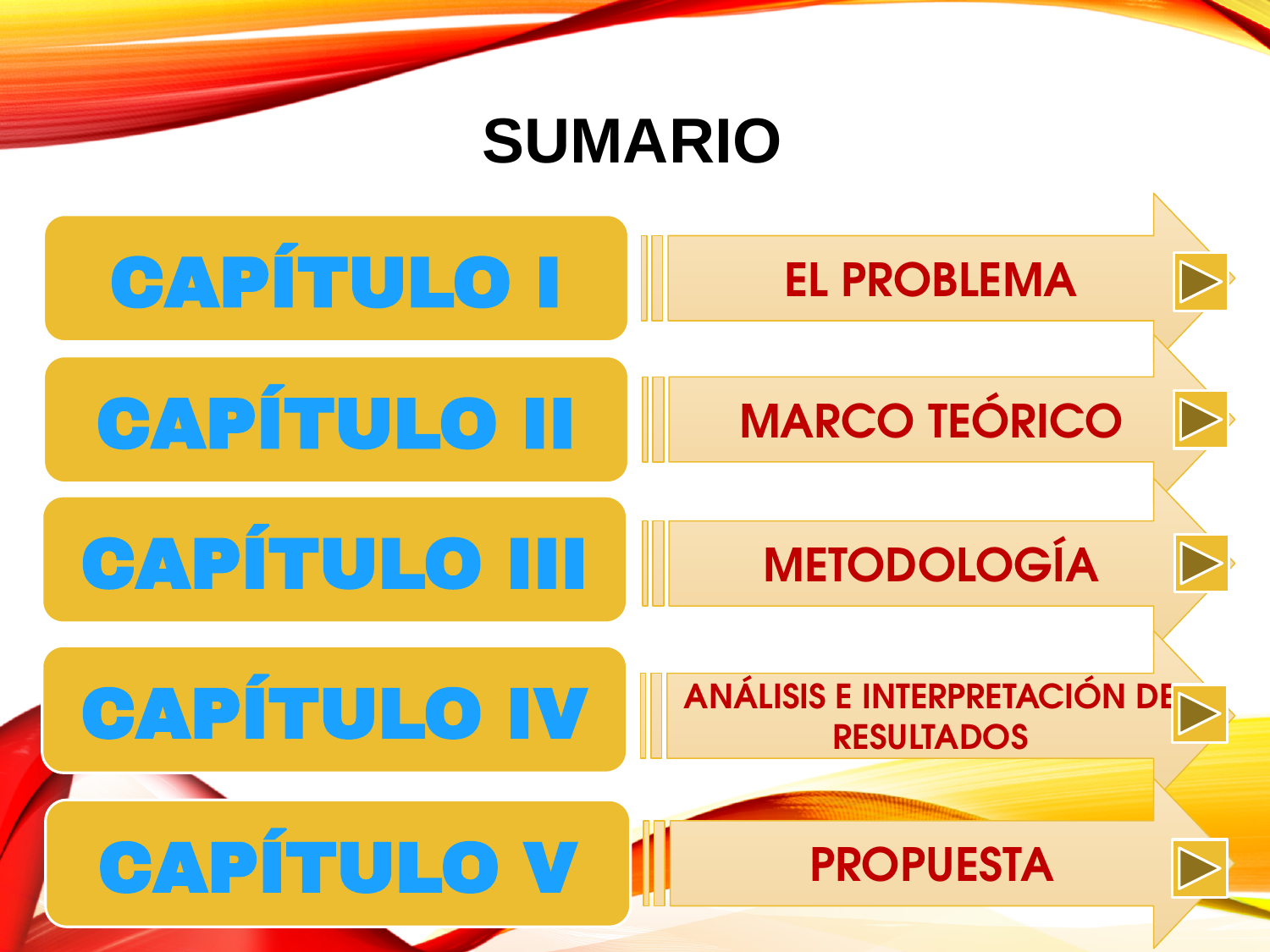

SUMARIO
EL PROBLEMA
CAPÍTULO I

MARCO TEÓRICO
CAPÍTULO II

METODOLOGÍA
CAPÍTULO III

ANÁLISIS E INTERPRETACIÓN DE RESULTADOS
CAPÍTULO IV

PROPUEsTA
CAPÍTULO V